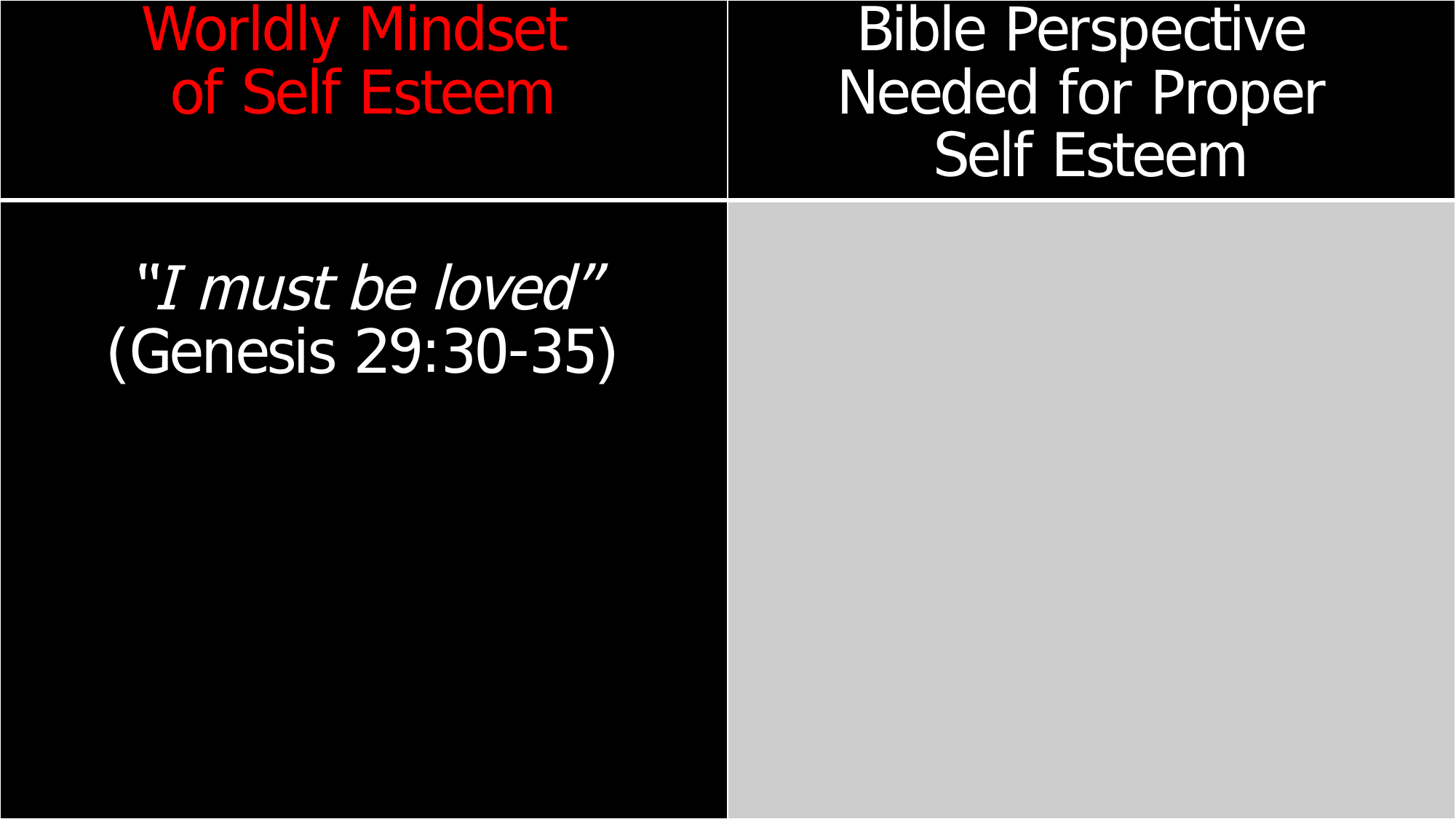

| Worldly Mindset of Self Esteem | Bible Perspective Needed for Proper Self Esteem |
| --- | --- |
| “I must be loved” (Genesis 29:30-35) |  |